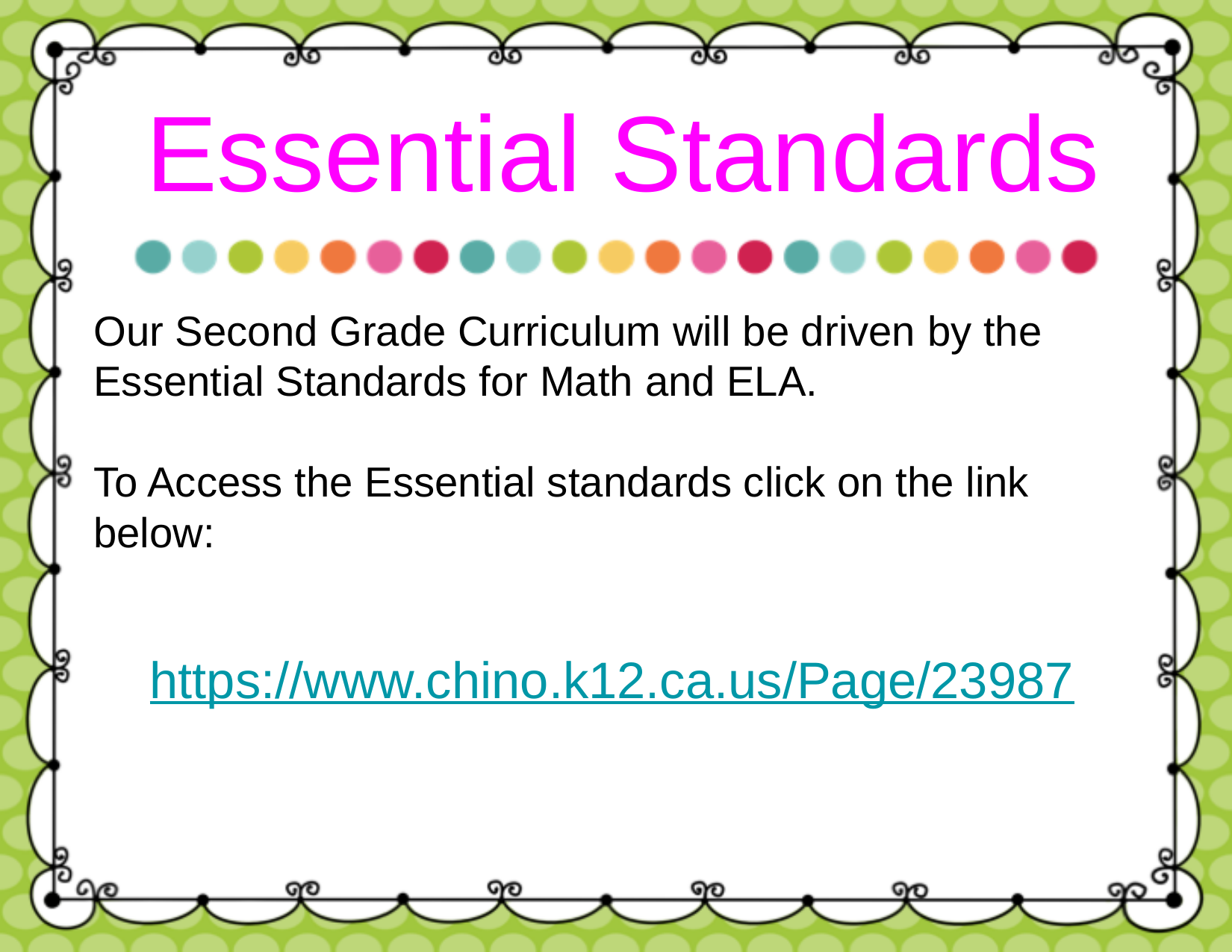

Essential Standards
Our Second Grade Curriculum will be driven by the Essential Standards for Math and ELA.

To Access the Essential standards click on the link below:

https://www.chino.k12.ca.us/Page/23987